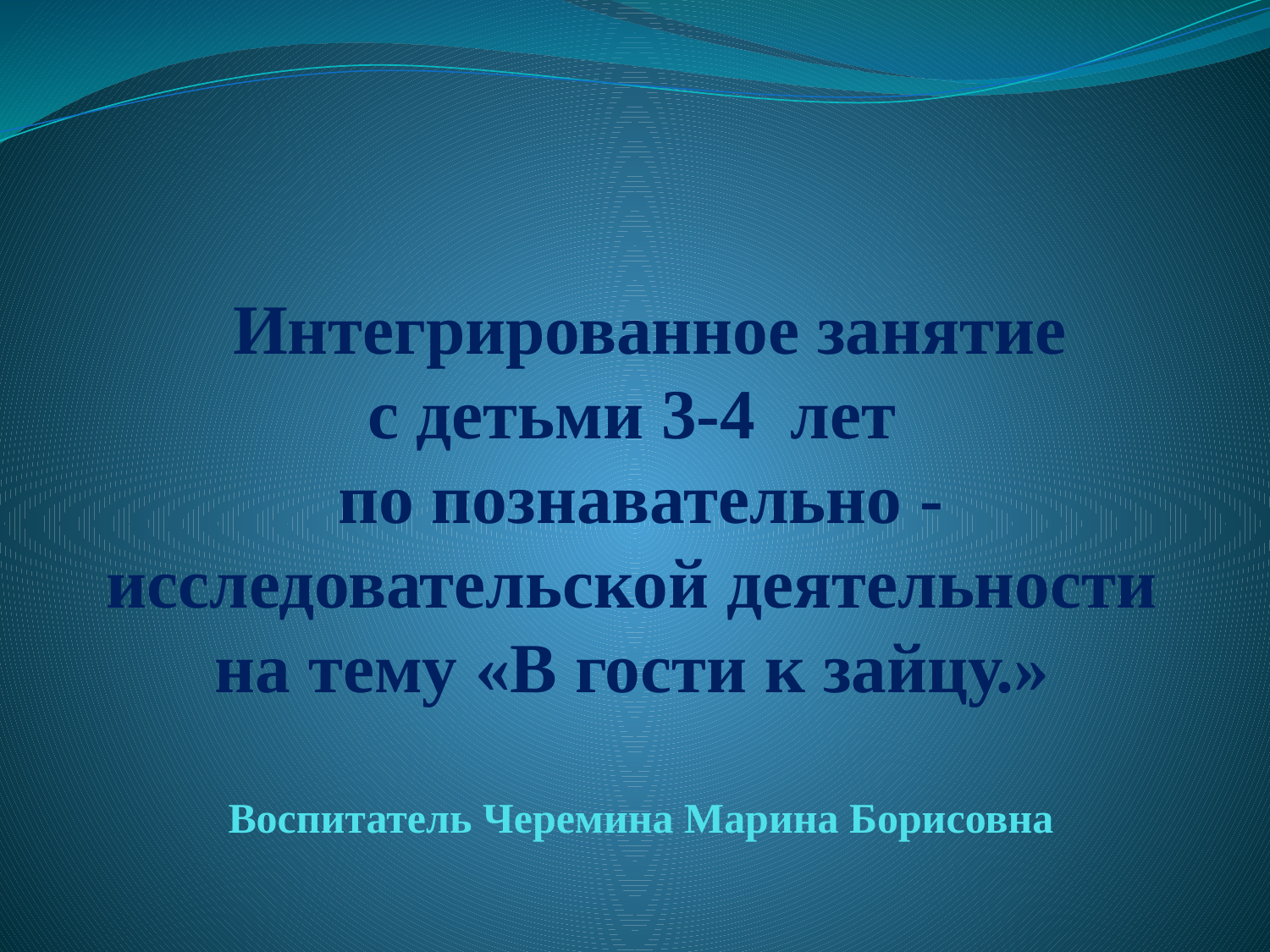

# Интегрированное занятие с детьми 3-4  лет по познавательно -исследовательской деятельности  на тему «В гости к зайцу.» Воспитатель Черемина Марина Борисовна